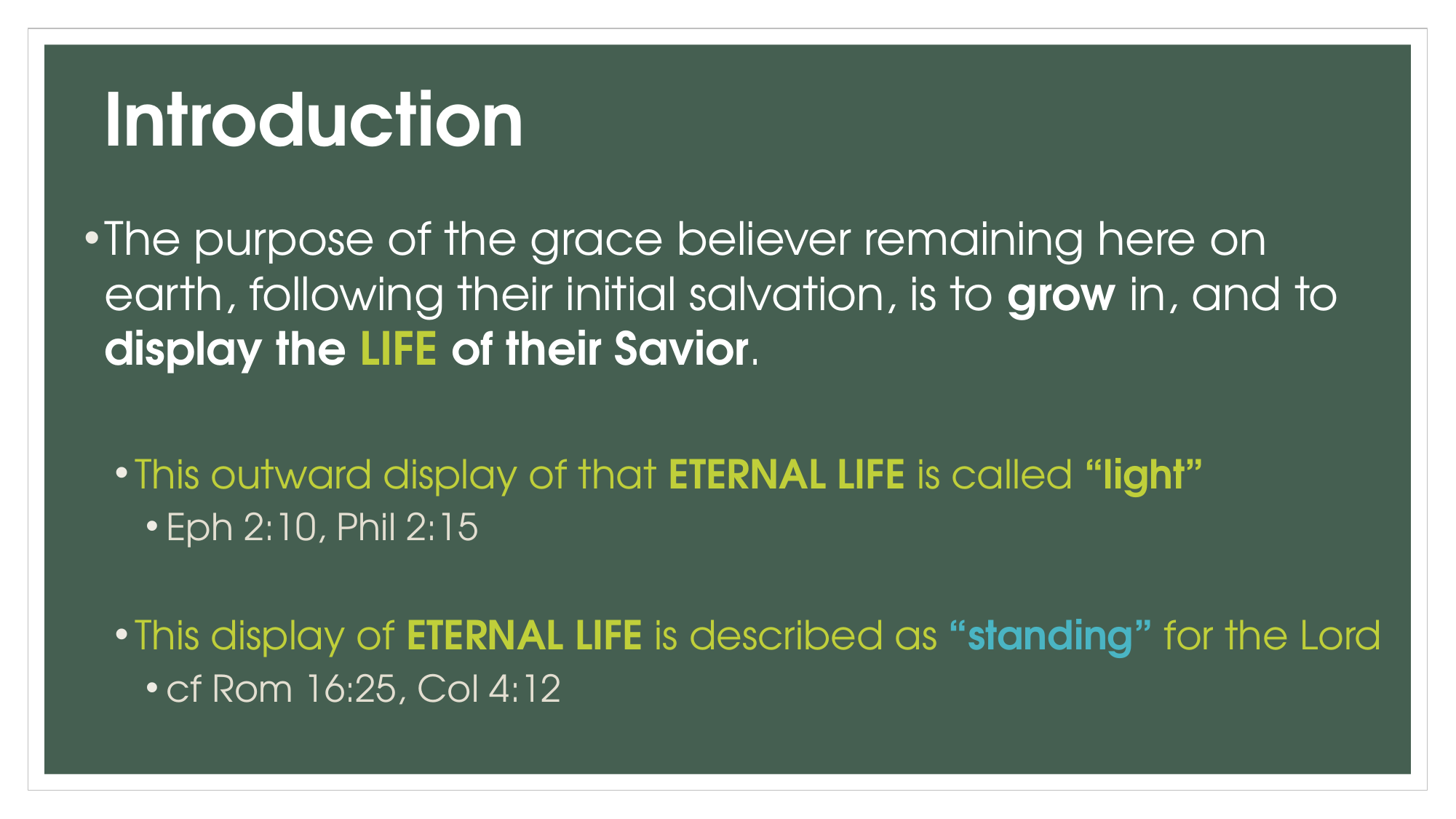

# Introduction
The purpose of the grace believer remaining here on earth, following their initial salvation, is to grow in, and to display the LIFE of their Savior.

This outward display of that ETERNAL LIFE is called “light”
Eph 2:10, Phil 2:15

This display of ETERNAL LIFE is described as “standing” for the Lord
cf Rom 16:25, Col 4:12